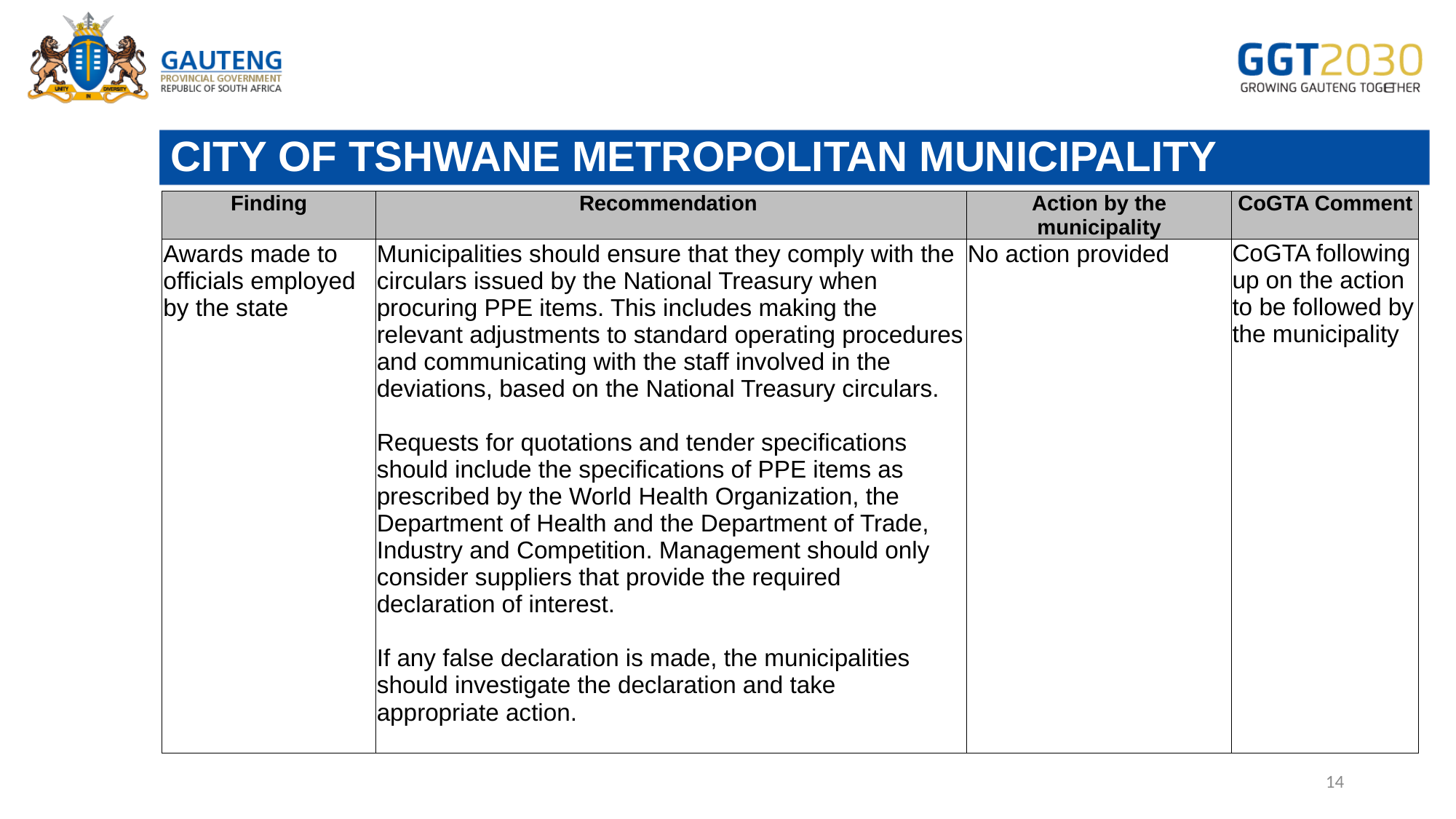

# CITY OF TSHWANE METROPOLITAN MUNICIPALITY

| Finding | Recommendation | Action by the municipality | CoGTA Comment |
| --- | --- | --- | --- |
| Awards made to officials employed by the state | Municipalities should ensure that they comply with the circulars issued by the National Treasury when procuring PPE items. This includes making the relevant adjustments to standard operating procedures and communicating with the staff involved in the deviations, based on the National Treasury circulars. Requests for quotations and tender specifications should include the specifications of PPE items as prescribed by the World Health Organization, the Department of Health and the Department of Trade, Industry and Competition. Management should only consider suppliers that provide the required declaration of interest. If any false declaration is made, the municipalities should investigate the declaration and take appropriate action. | No action provided | CoGTA following up on the action to be followed by the municipality |
14